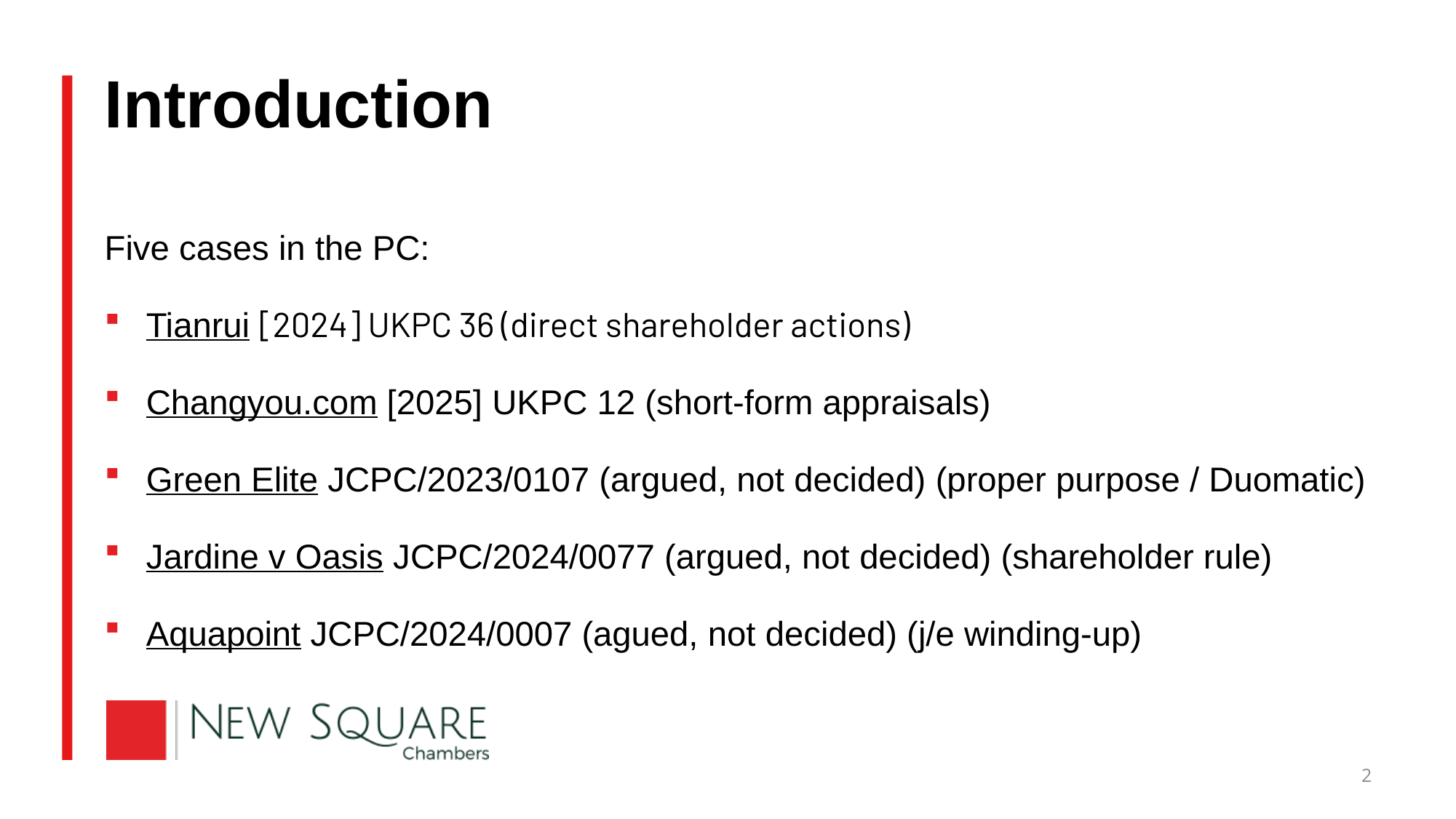

# Introduction
Five cases in the PC:
Tianrui [2024] UKPC 36 (direct shareholder actions)
Changyou.com [2025] UKPC 12 (short-form appraisals)
Green Elite JCPC/2023/0107 (argued, not decided) (proper purpose / Duomatic)
Jardine v Oasis JCPC/2024/0077 (argued, not decided) (shareholder rule)
Aquapoint JCPC/2024/0007 (agued, not decided) (j/e winding-up)
2